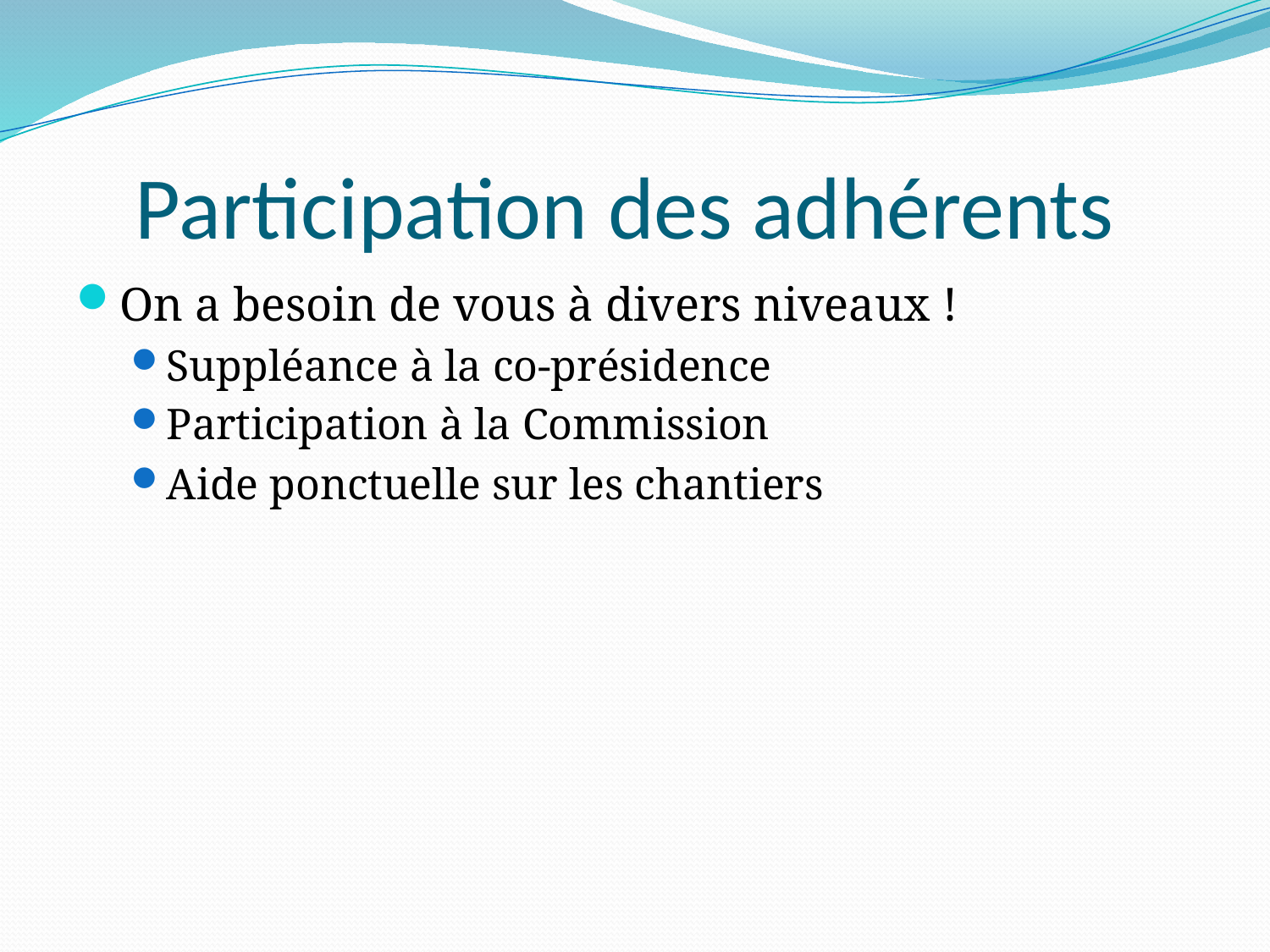

# Participation des adhérents
On a besoin de vous à divers niveaux !
Suppléance à la co-présidence
Participation à la Commission
Aide ponctuelle sur les chantiers